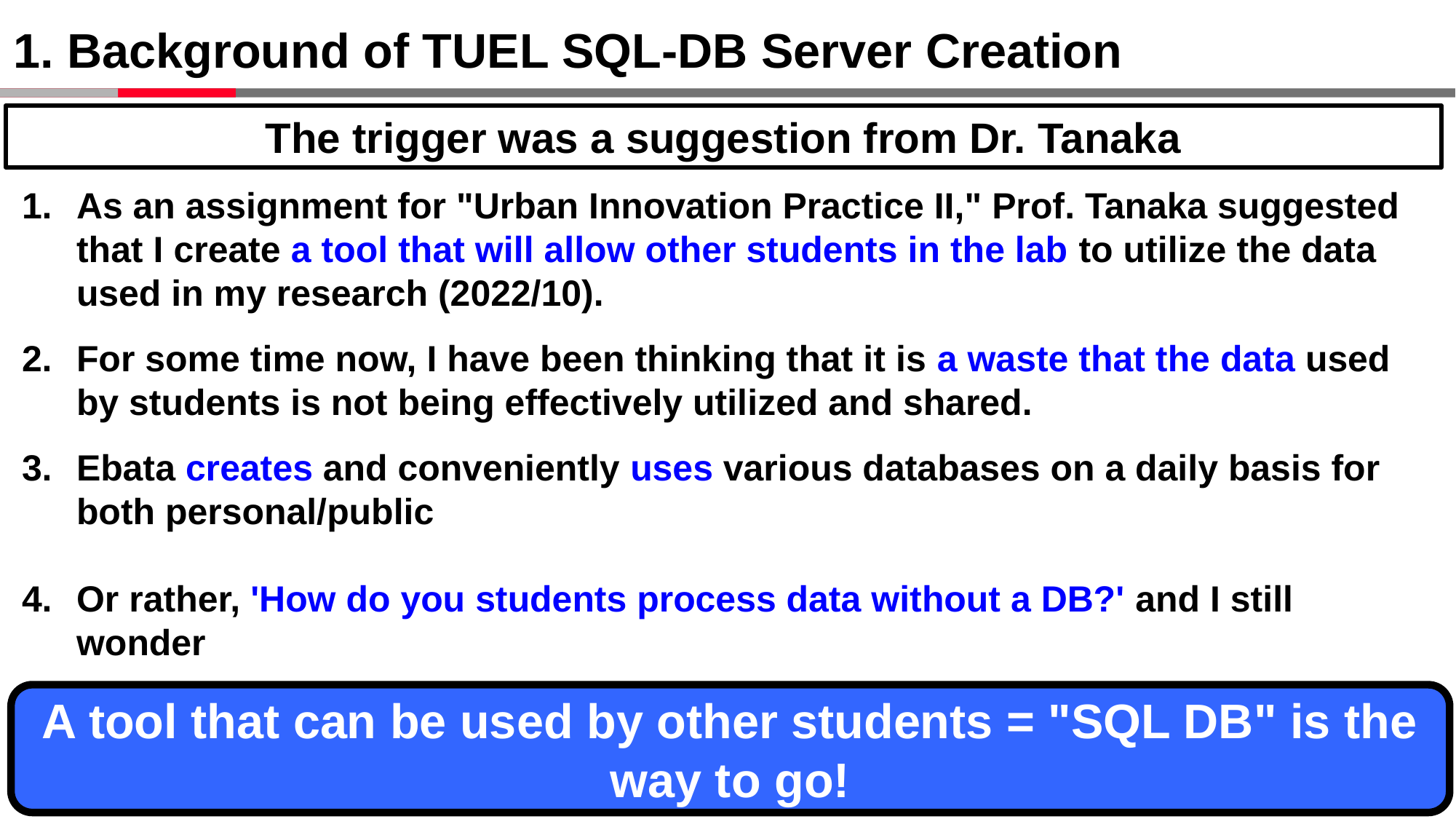

# 1. Background of TUEL SQL-DB Server Creation
The trigger was a suggestion from Dr. Tanaka
As an assignment for "Urban Innovation Practice II," Prof. Tanaka suggested that I create a tool that will allow other students in the lab to utilize the data used in my research (2022/10).

For some time now, I have been thinking that it is a waste that the data used by students is not being effectively utilized and shared.

Ebata creates and conveniently uses various databases on a daily basis for both personal/public

Or rather, 'How do you students process data without a DB?' and I still wonder
A tool that can be used by other students = "SQL DB" is the way to go!